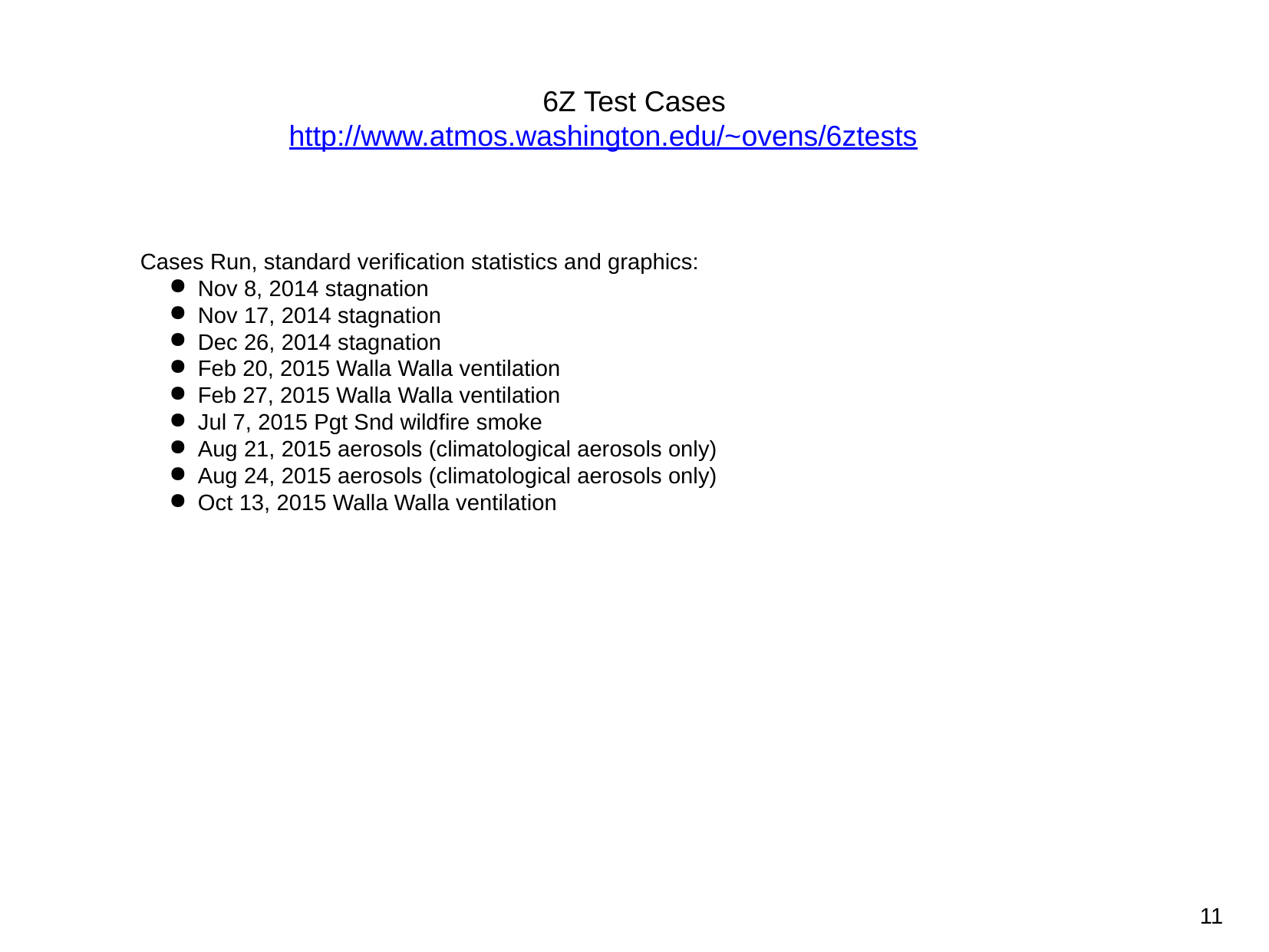

6Z Test Cases
http://www.atmos.washington.edu/~ovens/6ztests
Cases Run, standard verification statistics and graphics:
Nov 8, 2014 stagnation
Nov 17, 2014 stagnation
Dec 26, 2014 stagnation
Feb 20, 2015 Walla Walla ventilation
Feb 27, 2015 Walla Walla ventilation
Jul 7, 2015 Pgt Snd wildfire smoke
Aug 21, 2015 aerosols (climatological aerosols only)
Aug 24, 2015 aerosols (climatological aerosols only)
Oct 13, 2015 Walla Walla ventilation

11